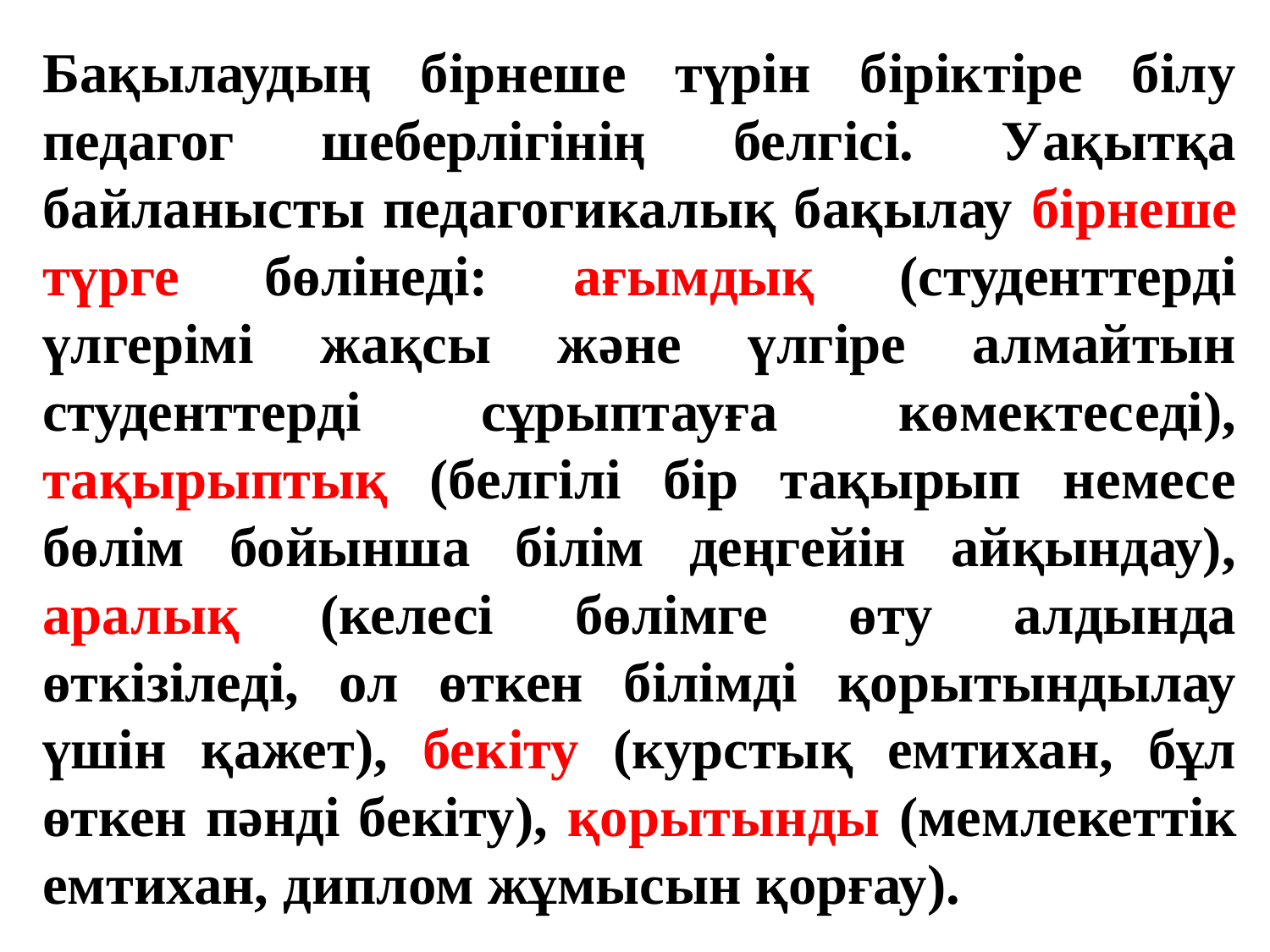

# Бақылаудың бірнеше түрін біріктіре білу педагог шеберлігінің белгісі. Уақытқа байланысты педагогикалық бақылау бірнеше түрге бөлінеді: ағымдық (студенттерді үлгерімі жақсы және үлгіре алмайтын студенттерді сұрыптауға көмектеседі), тақырыптық (белгілі бір тақырып немесе бөлім бойынша білім деңгейін айқындау), аралық (келесі бөлімге өту алдында өткізіледі, ол өткен білімді қорытындылау үшін қажет), бекіту (курстық емтихан, бұл өткен пәнді бекіту), қорытынды (мемлекеттік емтихан, диплом жұмысын қорғау).